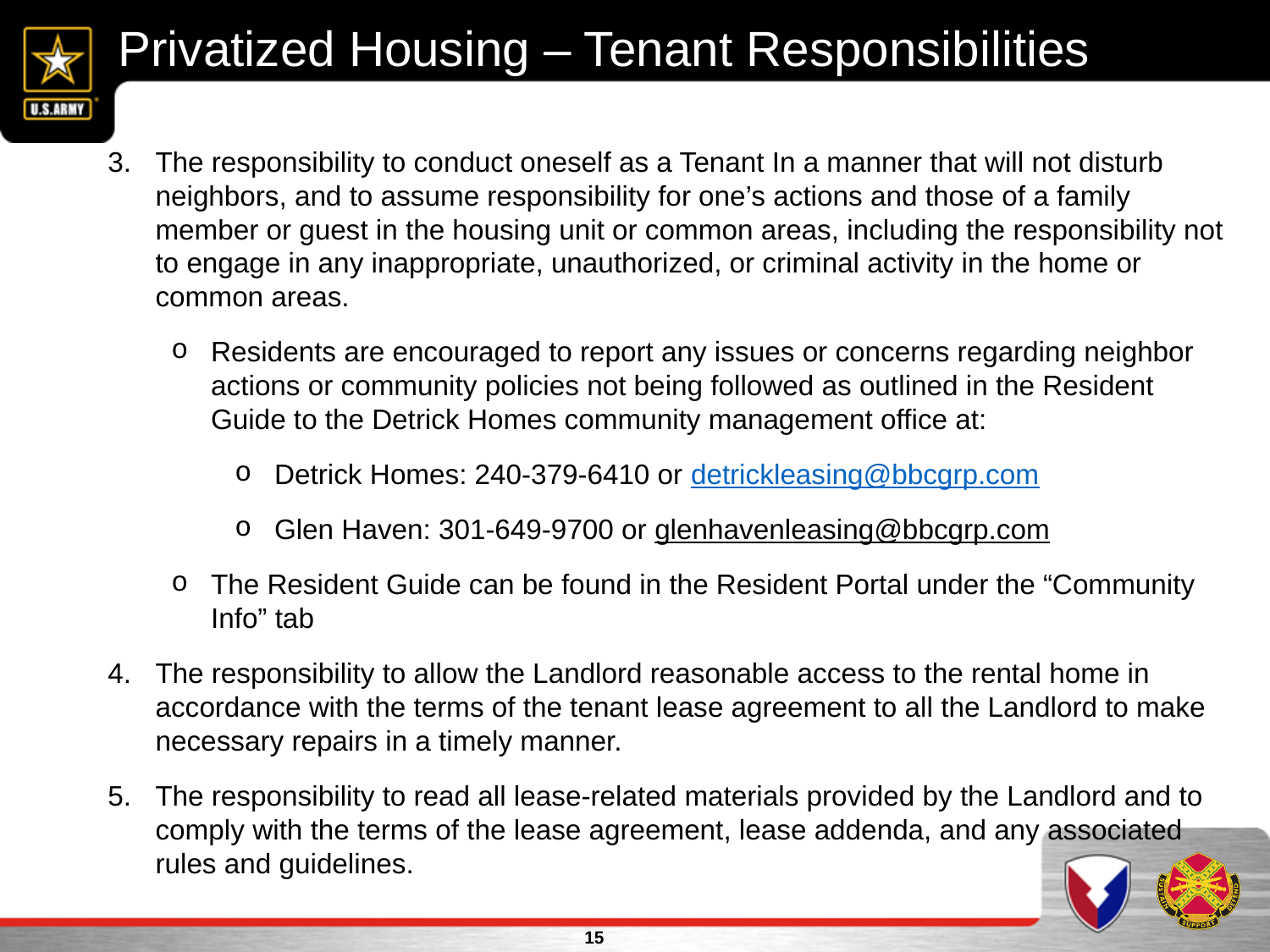

Privatized Housing – Tenant Responsibilities
The responsibility to conduct oneself as a Tenant In a manner that will not disturb neighbors, and to assume responsibility for one’s actions and those of a family member or guest in the housing unit or common areas, including the responsibility not to engage in any inappropriate, unauthorized, or criminal activity in the home or common areas.
Residents are encouraged to report any issues or concerns regarding neighbor actions or community policies not being followed as outlined in the Resident Guide to the Detrick Homes community management office at:
Detrick Homes: 240-379-6410 or detrickleasing@bbcgrp.com
Glen Haven: 301-649-9700 or glenhavenleasing@bbcgrp.com
The Resident Guide can be found in the Resident Portal under the “Community Info” tab
The responsibility to allow the Landlord reasonable access to the rental home in accordance with the terms of the tenant lease agreement to all the Landlord to make necessary repairs in a timely manner.
The responsibility to read all lease-related materials provided by the Landlord and to comply with the terms of the lease agreement, lease addenda, and any associated rules and guidelines.